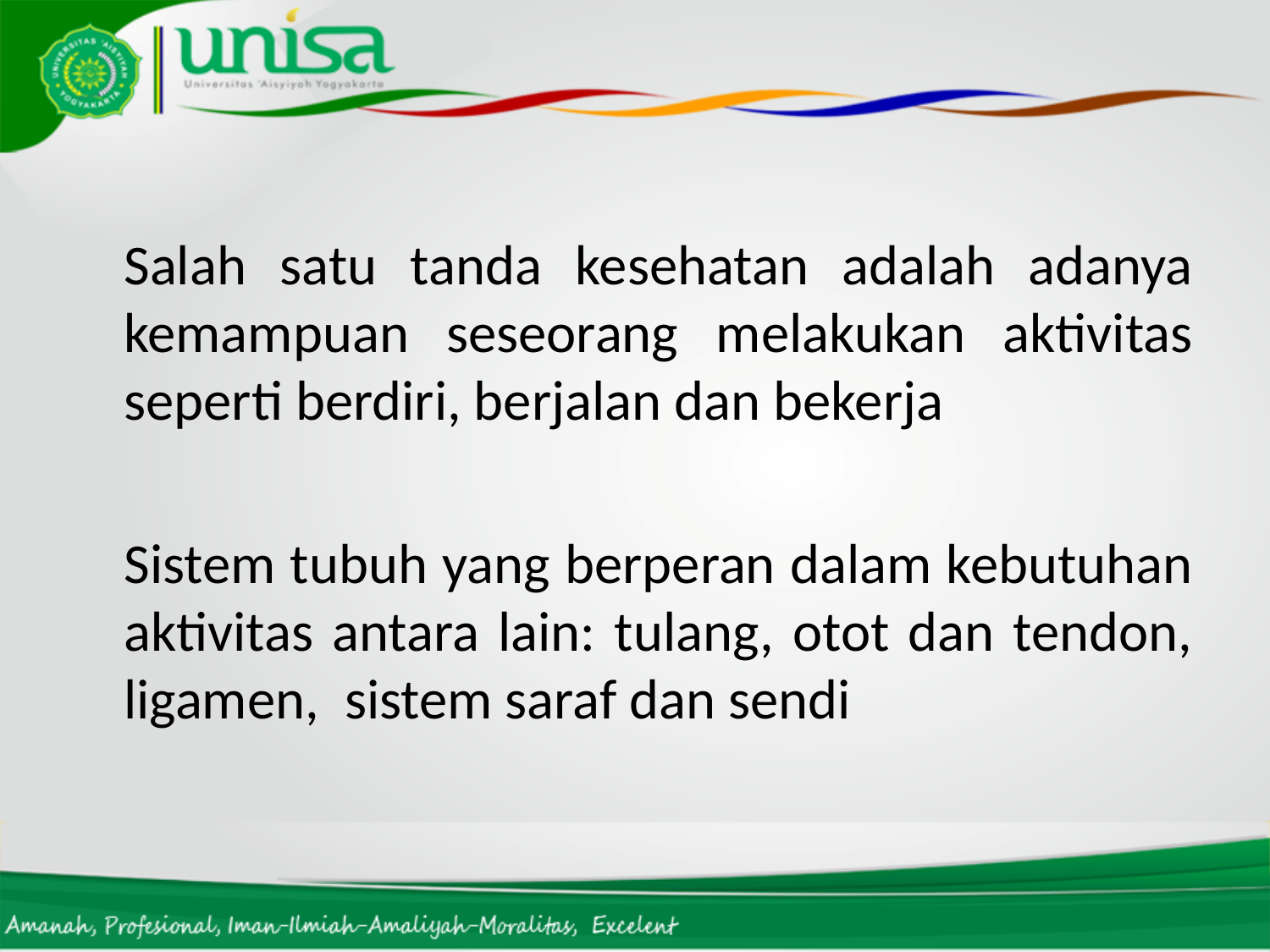

#
	Salah satu tanda kesehatan adalah adanya kemampuan seseorang melakukan aktivitas seperti berdiri, berjalan dan bekerja

	Sistem tubuh yang berperan dalam kebutuhan aktivitas antara lain: tulang, otot dan tendon, ligamen,  sistem saraf dan sendi